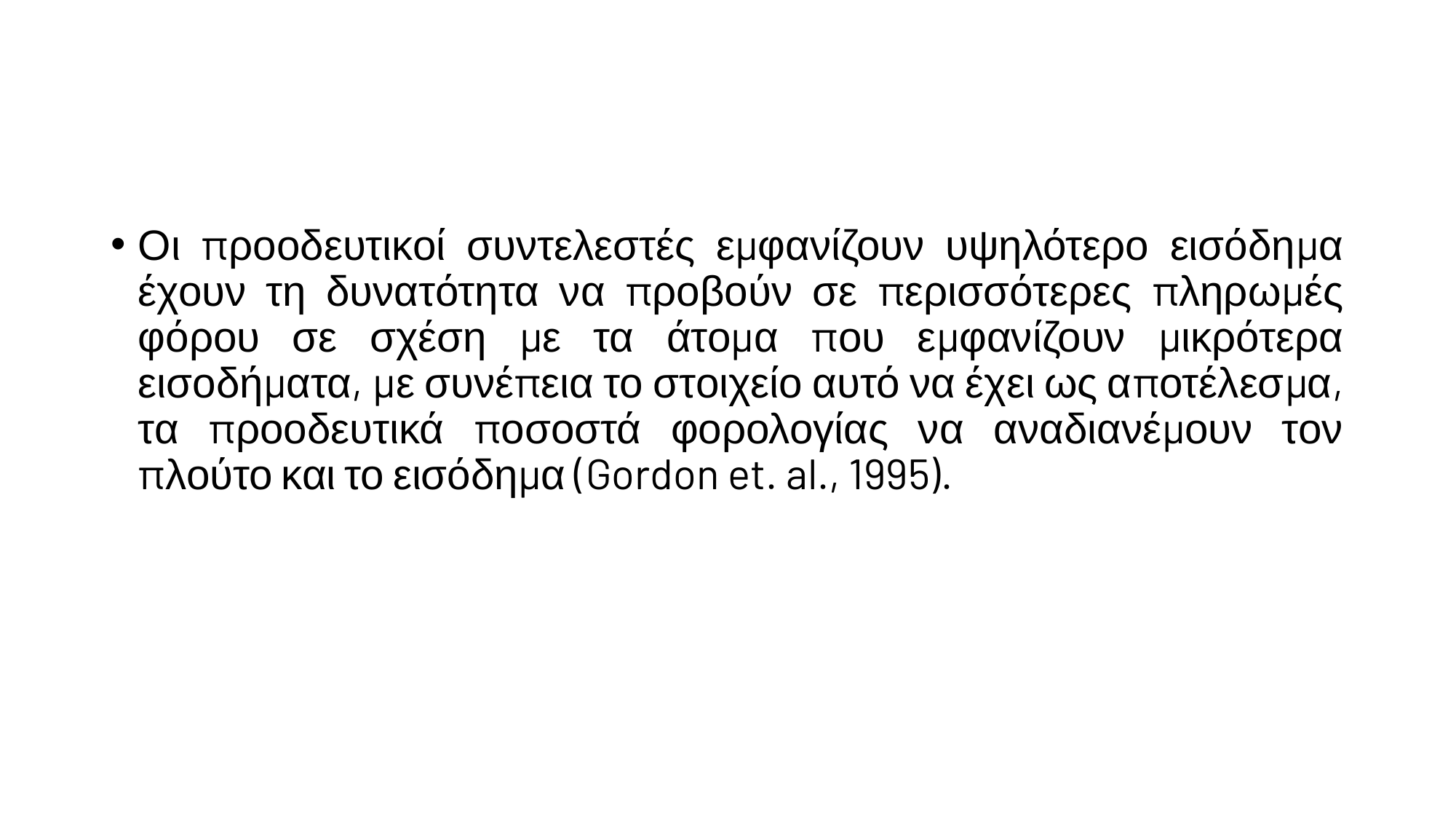

#
Οι προοδευτικοί συντελεστές εμφανίζουν υψηλότερο εισόδημα έχουν τη δυνατότητα να προβούν σε περισσότερες πληρωμές φόρου σε σχέση με τα άτομα που εμφανίζουν μικρότερα εισοδήματα, με συνέπεια το στοιχείο αυτό να έχει ως αποτέλεσμα, τα προοδευτικά ποσοστά φορολογίας να αναδιανέμουν τον πλούτο και το εισόδημα (Gordon et. al., 1995).